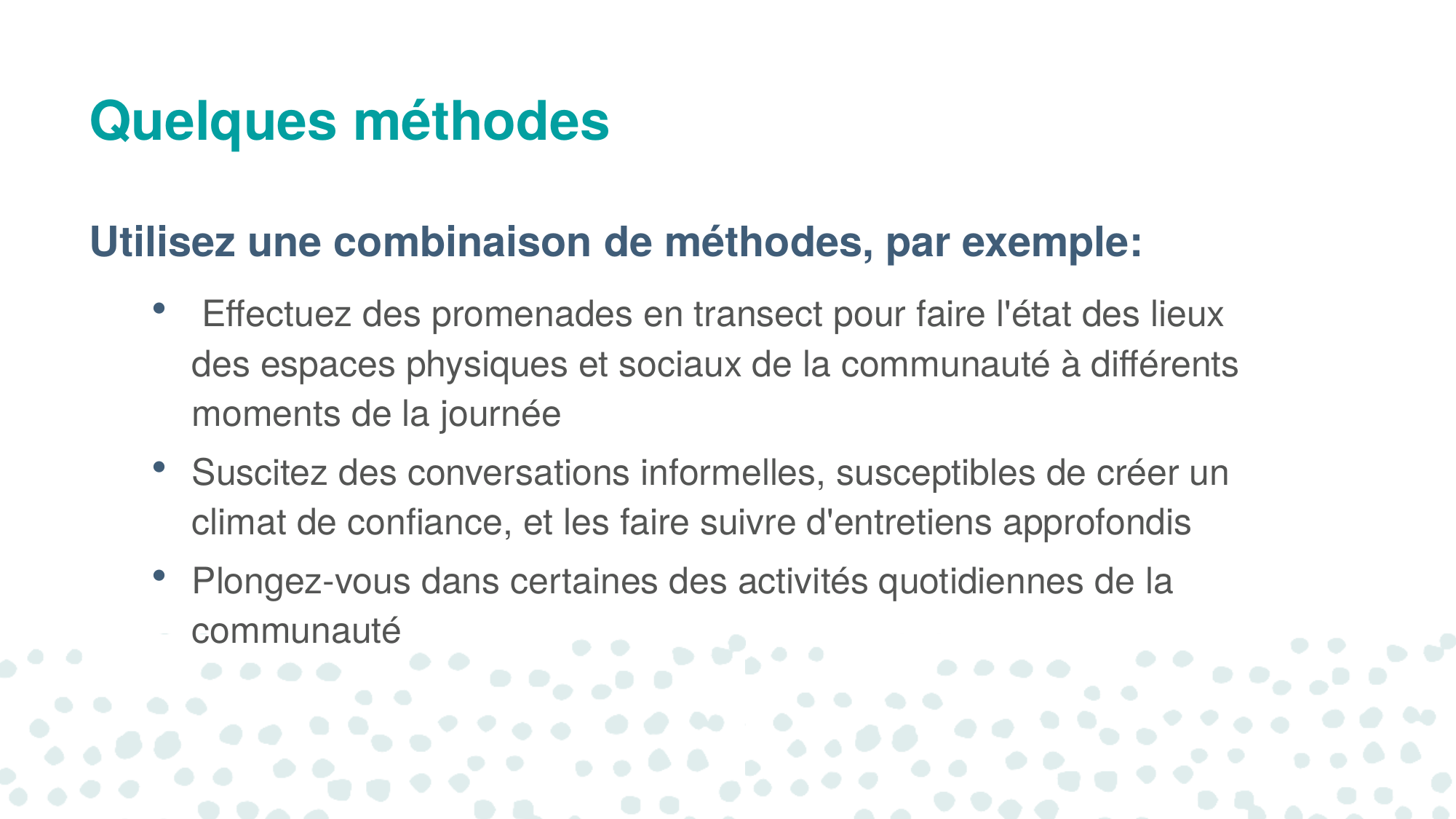

# Quelques méthodes
Utilisez une combinaison de méthodes, par exemple:
 Effectuez des promenades en transect pour faire l'état des lieux des espaces physiques et sociaux de la communauté à différents moments de la journée
Suscitez des conversations informelles, susceptibles de créer un climat de confiance, et les faire suivre d'entretiens approfondis
Plongez-vous dans certaines des activités quotidiennes de la communauté